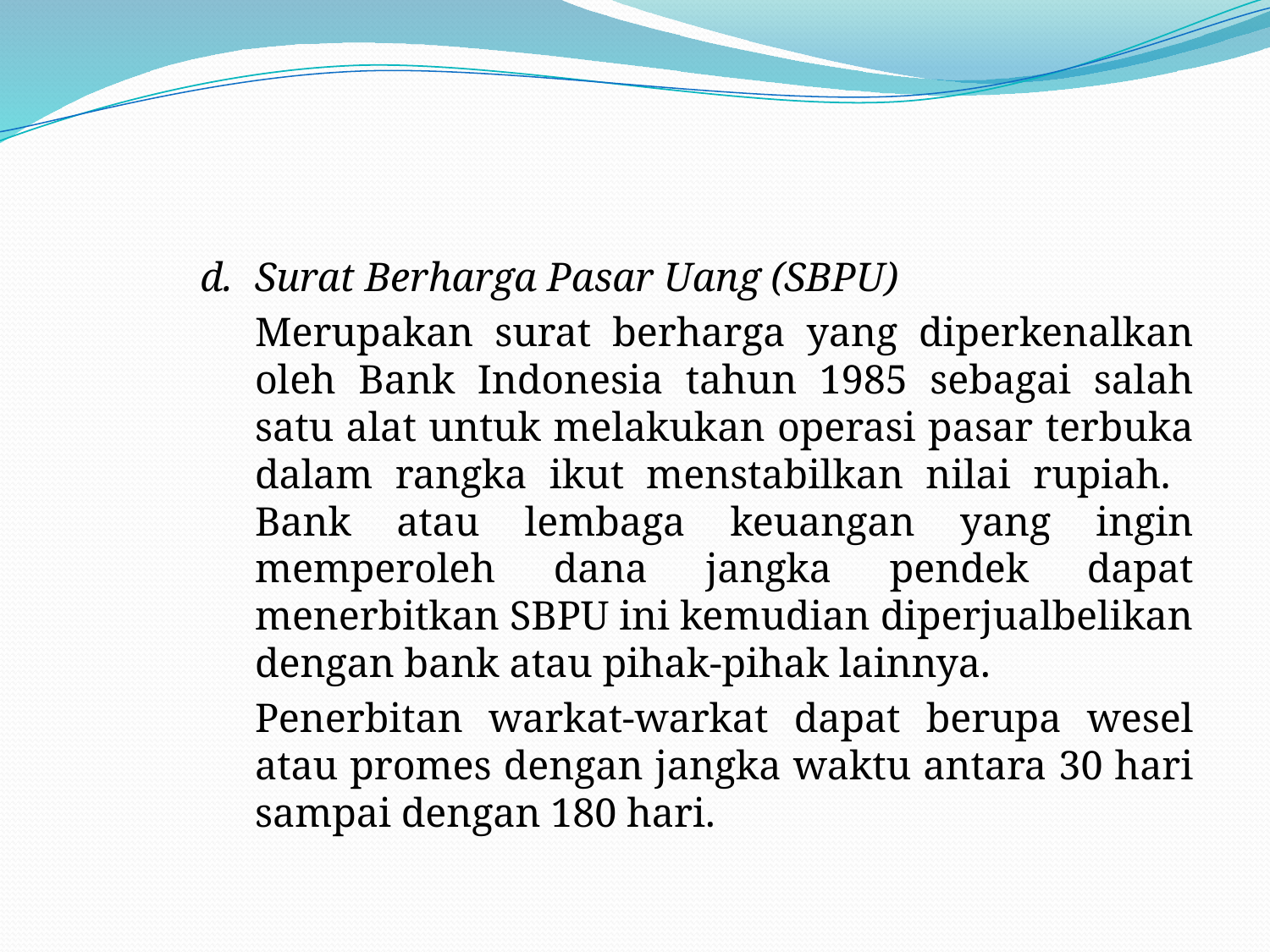

#
d.	Surat Berharga Pasar Uang (SBPU)
Merupakan surat berharga yang diperkenalkan oleh Bank Indonesia tahun 1985 sebagai salah satu alat untuk melakukan operasi pasar terbuka dalam rangka ikut menstabilkan nilai rupiah.  Bank atau lembaga keuangan yang ingin memperoleh dana jangka pendek dapat menerbitkan SBPU ini kemudian diperjualbelikan dengan bank atau pihak-pihak lainnya.
Penerbitan warkat-warkat dapat berupa wesel atau promes dengan jangka waktu antara 30 hari sampai dengan 180 hari.